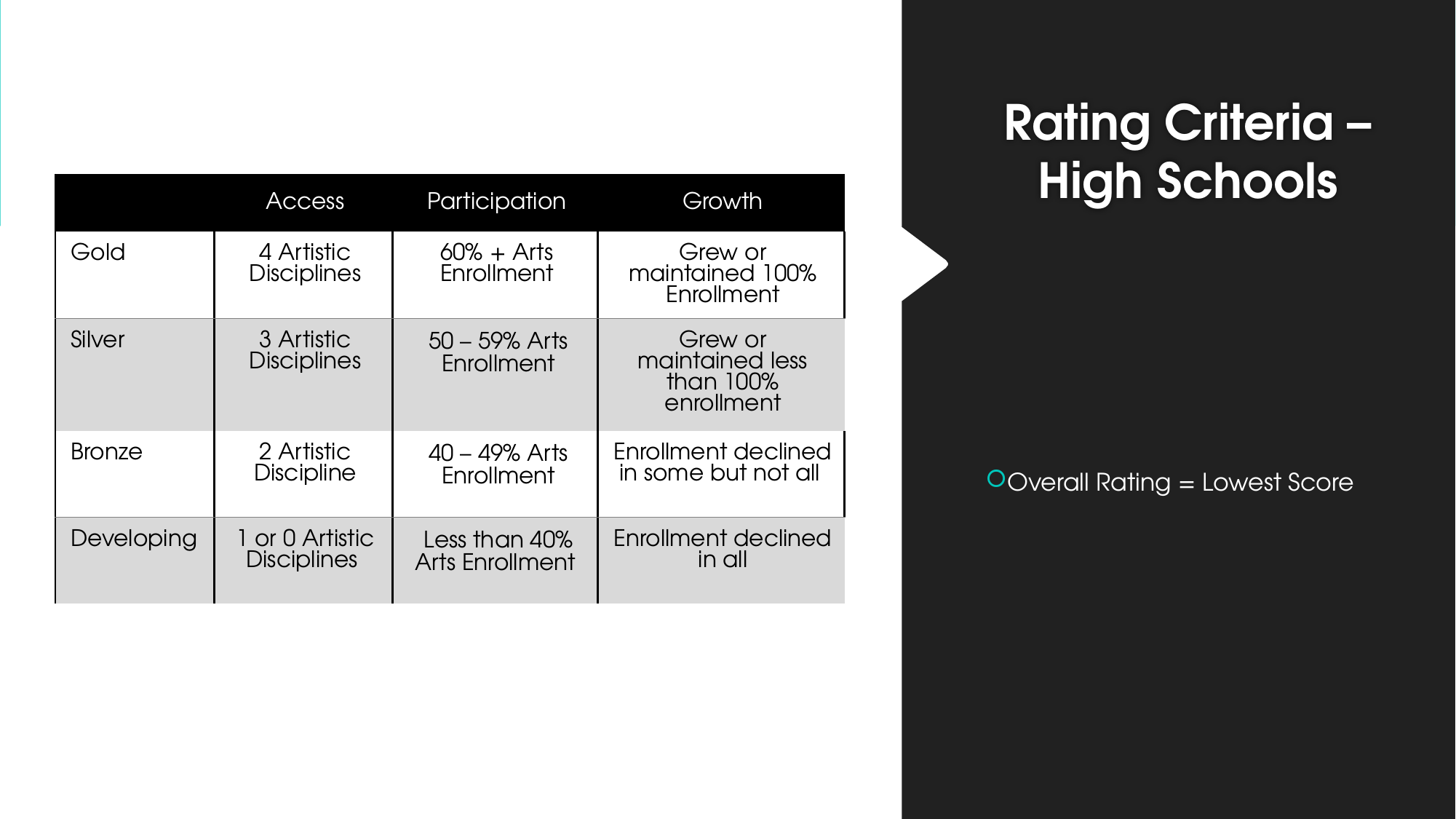

# Rating Criteria – High Schools
|  | Access | Participation | Growth |
| --- | --- | --- | --- |
| Gold | 4 Artistic Disciplines | 60% + Arts Enrollment | Grew or maintained 100% Enrollment |
| Silver | 3 Artistic Disciplines | 50 – 59% Arts Enrollment | Grew or maintained less than 100% enrollment |
| Bronze | 2 Artistic Discipline | 40 – 49% Arts Enrollment | Enrollment declined in some but not all |
| Developing | 1 or 0 Artistic Disciplines | Less than 40% Arts Enrollment | Enrollment declined in all |
Overall Rating = Lowest Score